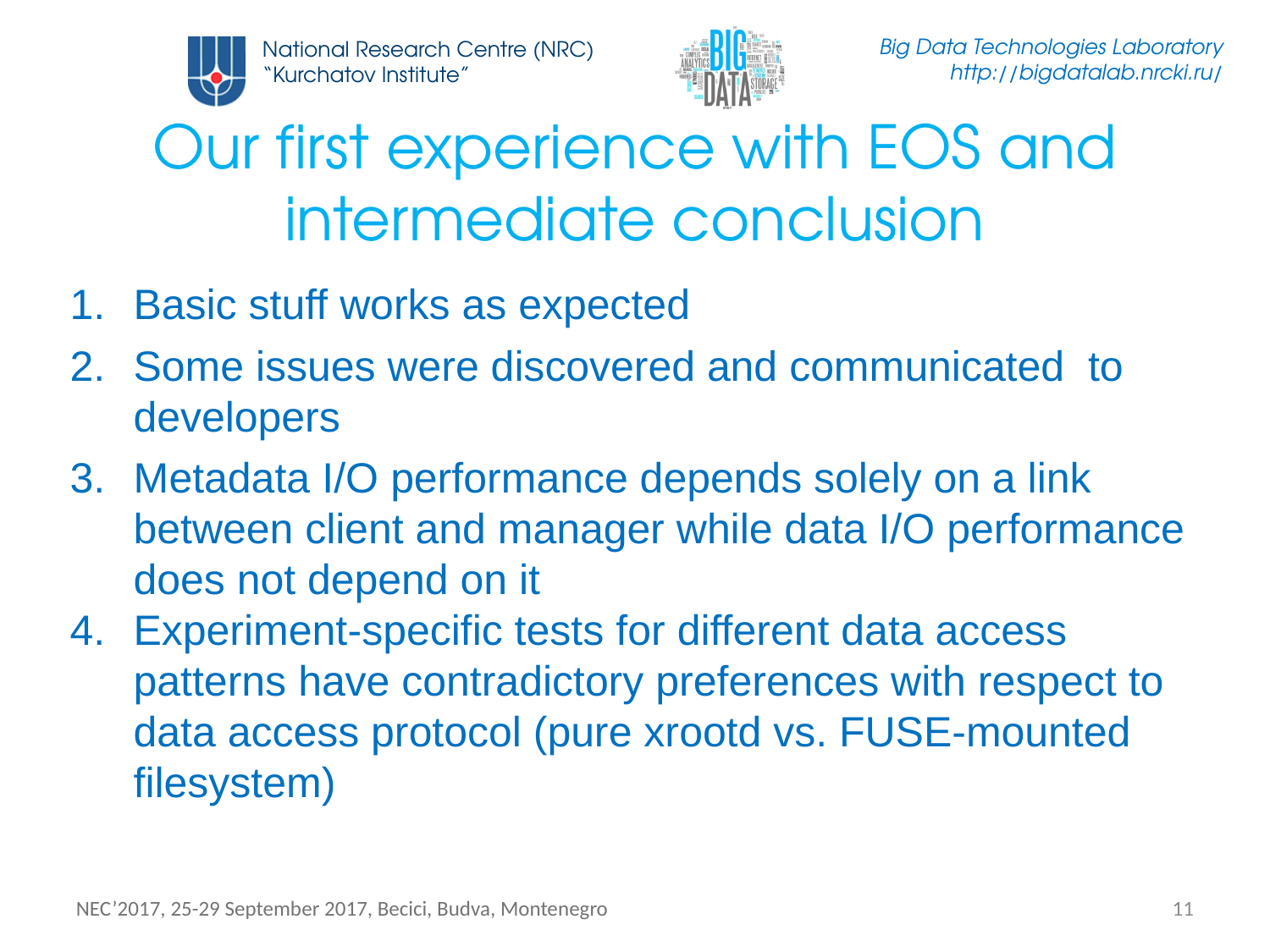

# Our first experience with EOS and intermediate conclusion
Basic stuff works as expected
Some issues were discovered and communicated  to  developers
Metadata I/O performance depends solely on a link between client and manager while data I/O performance does not depend on it
Experiment-specific tests for different data access patterns have contradictory preferences with respect to data access protocol (pure xrootd vs. FUSE-mounted filesystem)